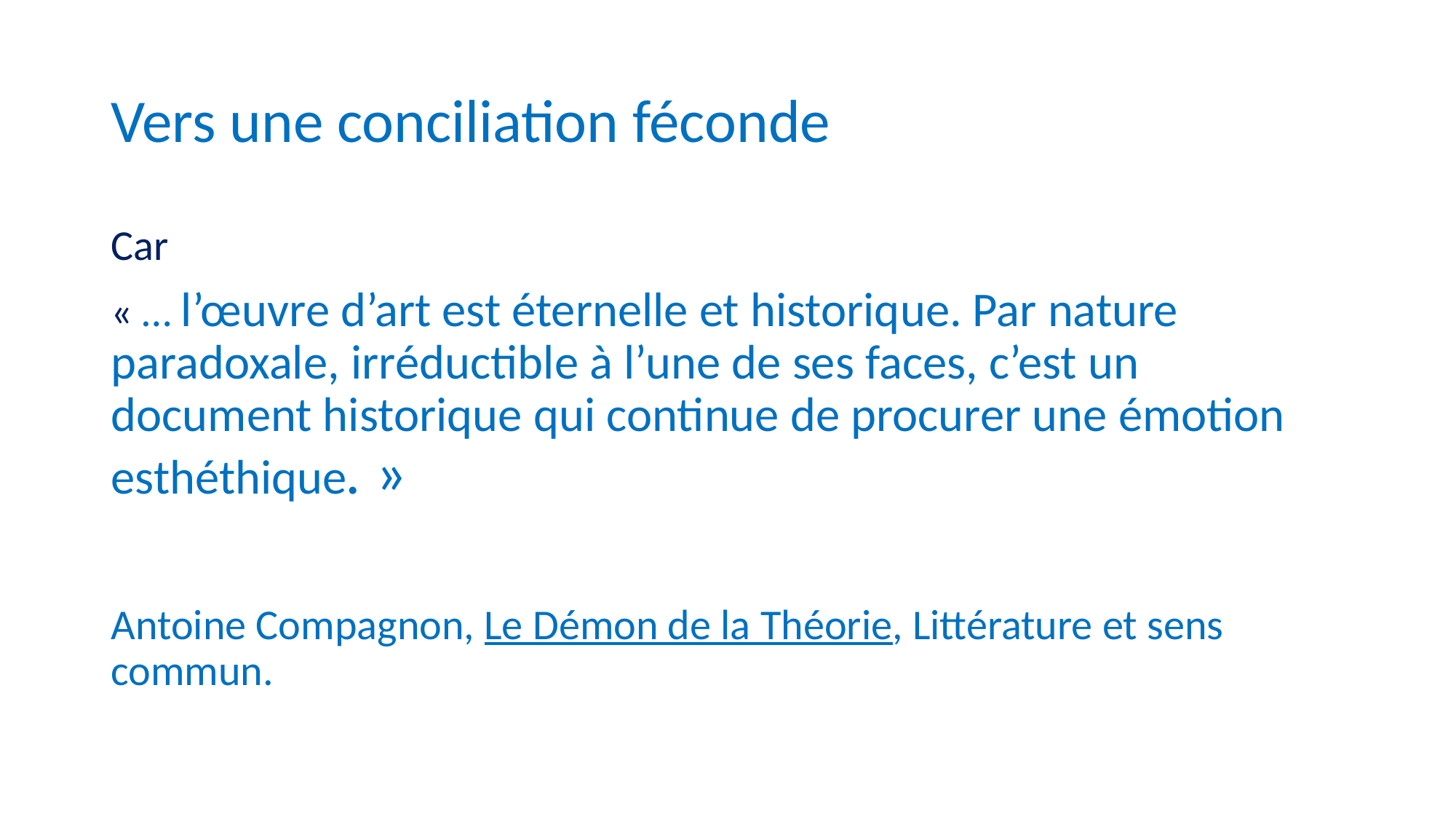

# Vers une conciliation féconde
Car
« … l’œuvre d’art est éternelle et historique. Par nature paradoxale, irréductible à l’une de ses faces, c’est un document historique qui continue de procurer une émotion esthéthique. »

Antoine Compagnon, Le Démon de la Théorie, Littérature et sens commun.